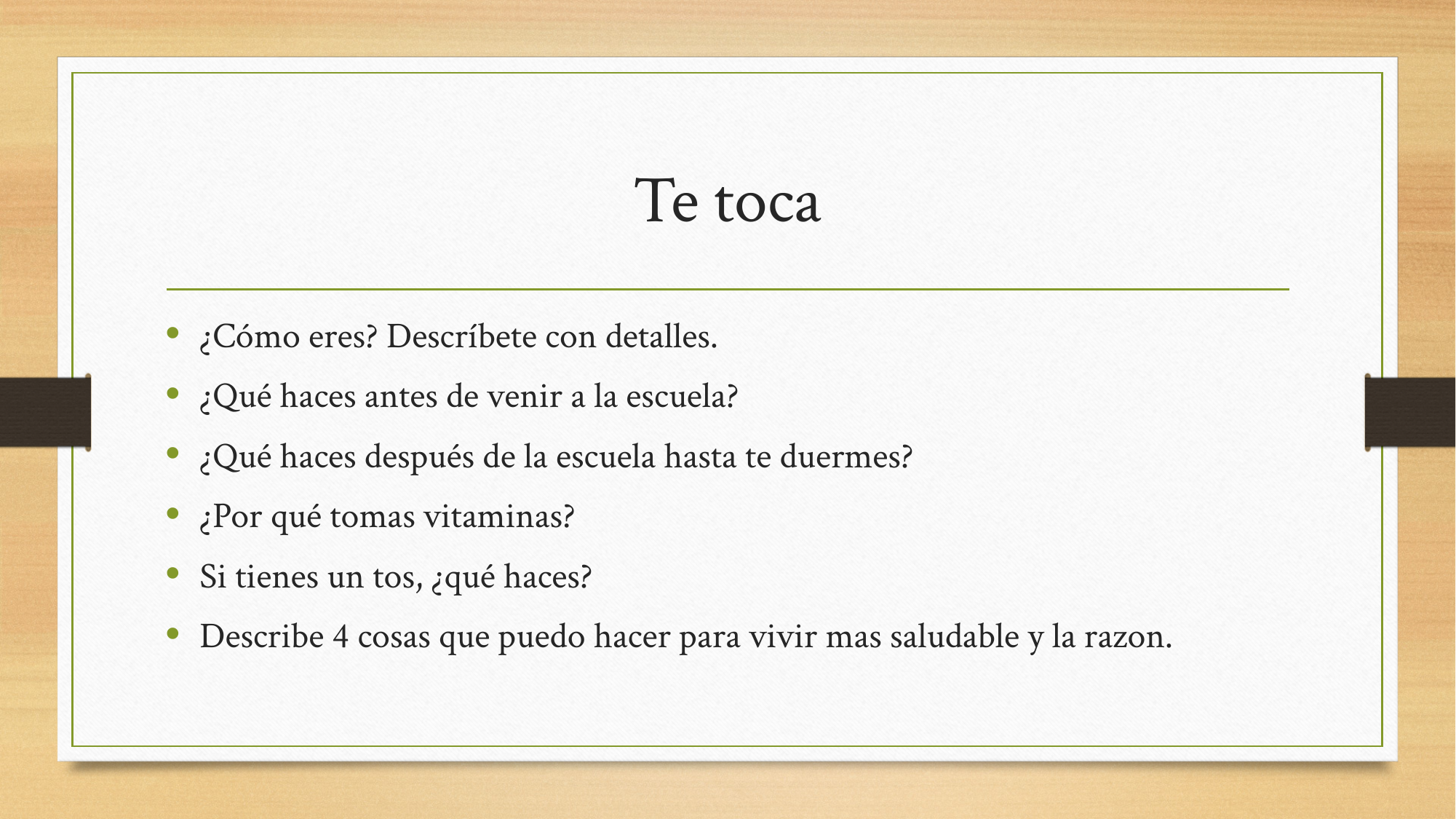

# Te toca
¿Cómo eres? Descríbete con detalles.
¿Qué haces antes de venir a la escuela?
¿Qué haces después de la escuela hasta te duermes?
¿Por qué tomas vitaminas?
Si tienes un tos, ¿qué haces?
Describe 4 cosas que puedo hacer para vivir mas saludable y la razon.